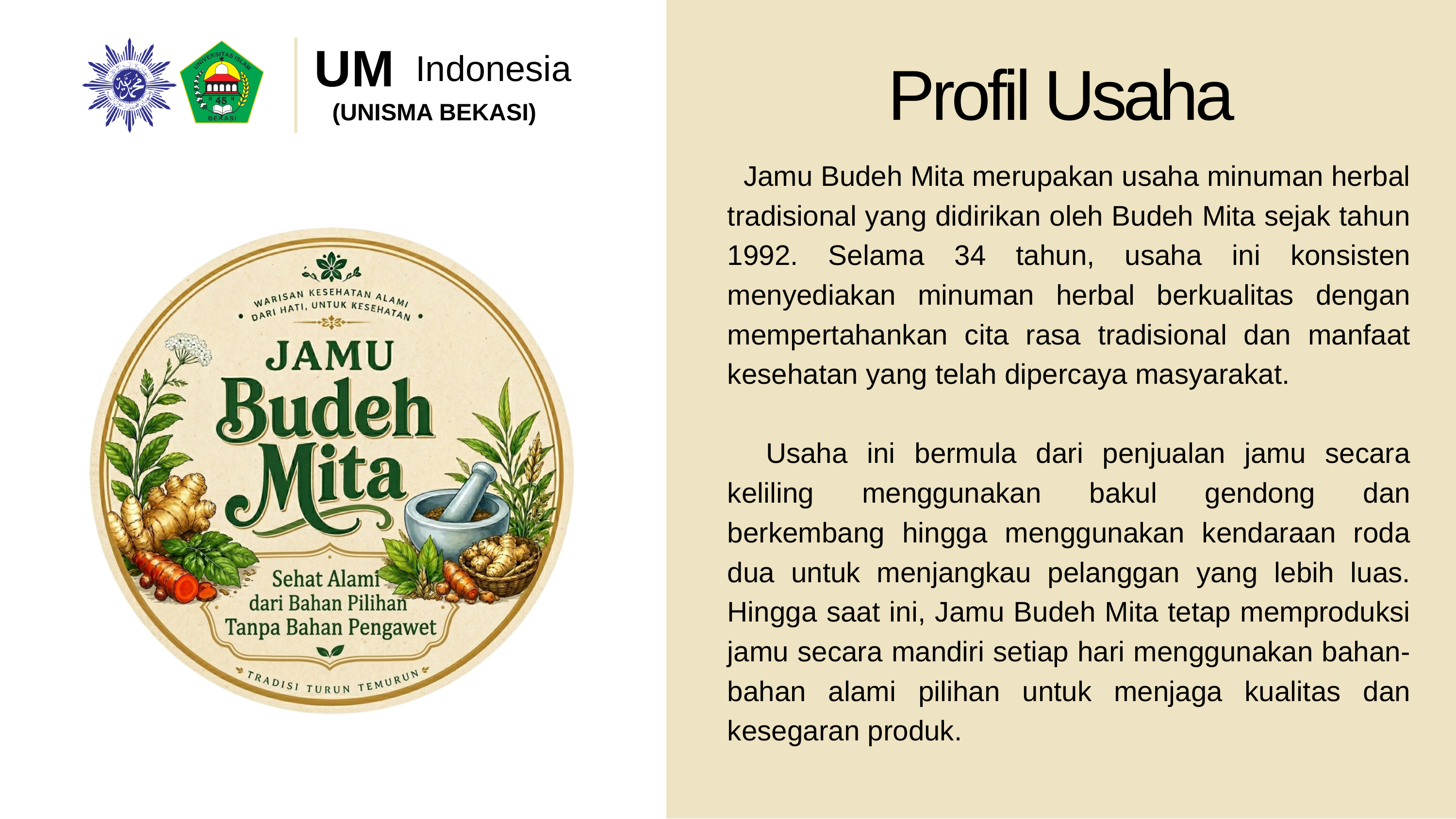

UM
Profil Usaha

Indonesia
(UNISMA BEKASI)
  Jamu Budeh Mita merupakan usaha minuman herbal tradisional yang didirikan oleh Budeh Mita sejak tahun 1992. Selama 34 tahun, usaha ini konsisten menyediakan minuman herbal berkualitas dengan mempertahankan cita rasa tradisional dan manfaat kesehatan yang telah dipercaya masyarakat.

  Usaha ini bermula dari penjualan jamu secara keliling menggunakan bakul gendong dan berkembang hingga menggunakan kendaraan roda dua untuk menjangkau pelanggan yang lebih luas. Hingga saat ini, Jamu Budeh Mita tetap memproduksi jamu secara mandiri setiap hari menggunakan bahan-bahan alami pilihan untuk menjaga kualitas dan kesegaran produk.